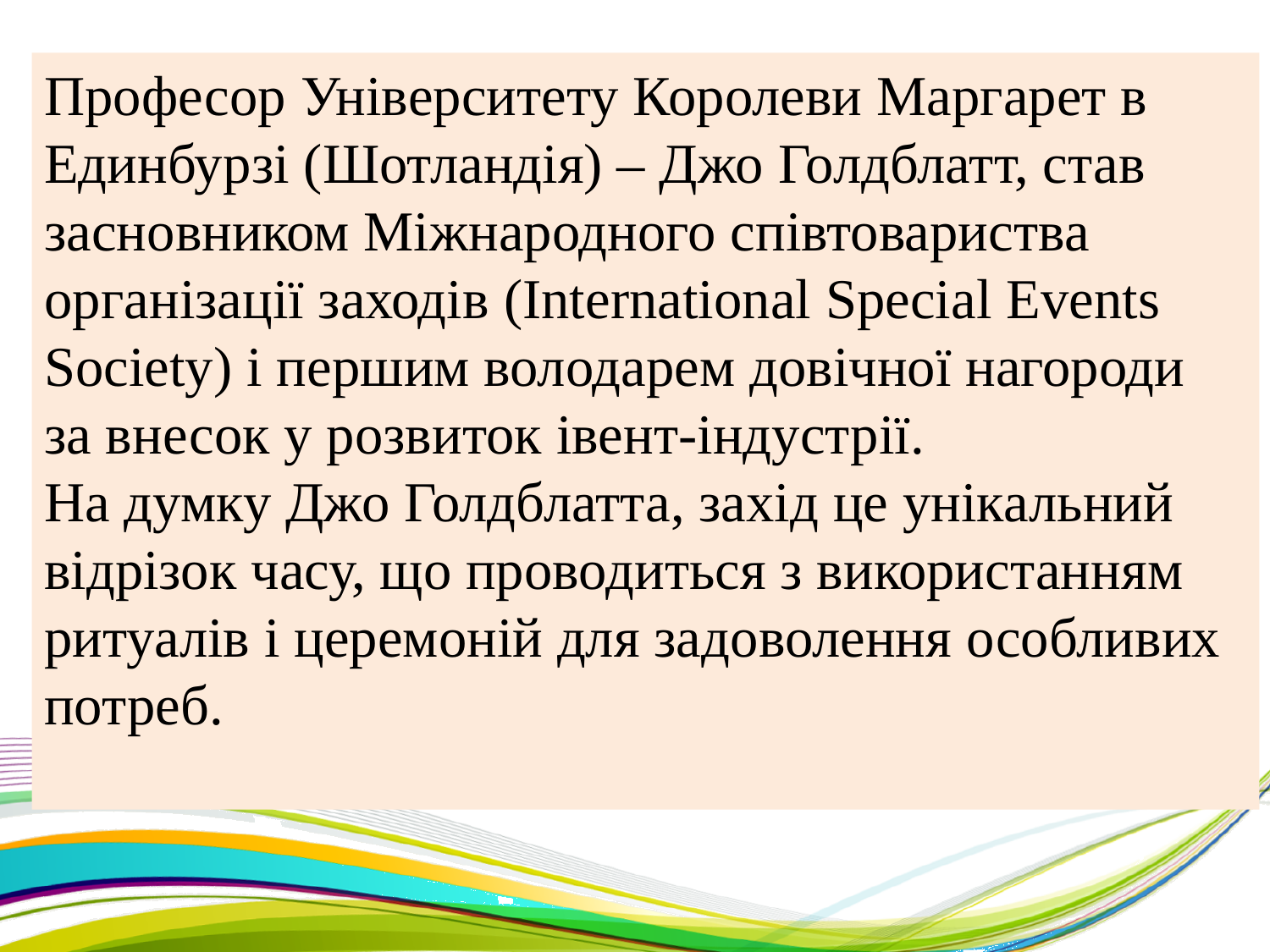

Професор Університету Королеви Маргарет в Единбурзі (Шотландія) – Джо Голдблатт, став засновником Міжнародного співтовариства організації заходів (International Special Events Society) і першим володарем довічної нагороди за внесок у розвиток івент-індустрії.
На думку Джо Голдблатта, захід це унікальний відрізок часу, що проводиться з використанням ритуалів і церемоній для задоволення особливих потреб.